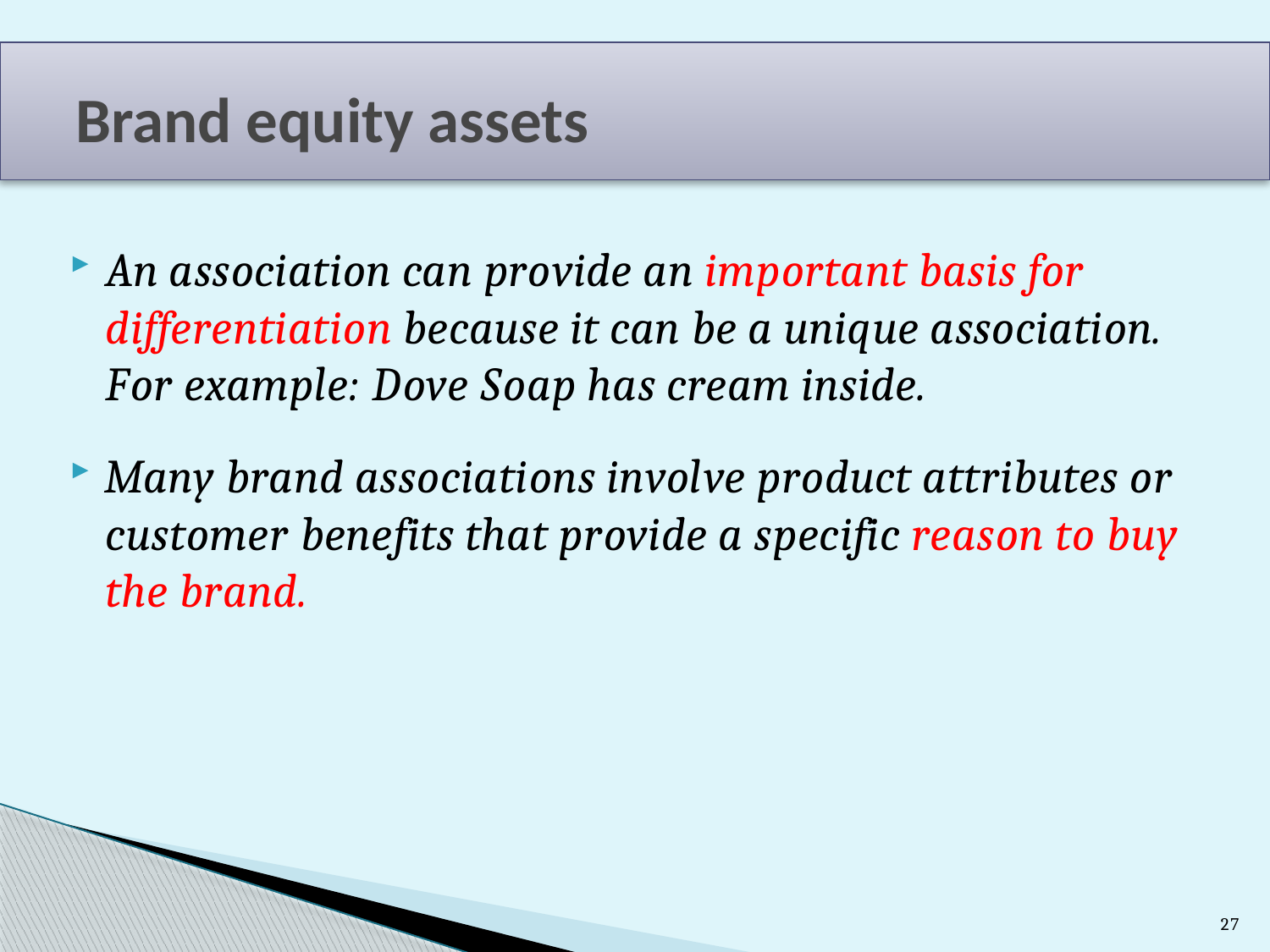

# Brand equity assets

An association can provide an important basis for differentiation because it can be a unique association. For example: Dove Soap has cream inside.

Many brand associations involve product attributes or customer benefits that provide a specific reason to buy the brand.

27